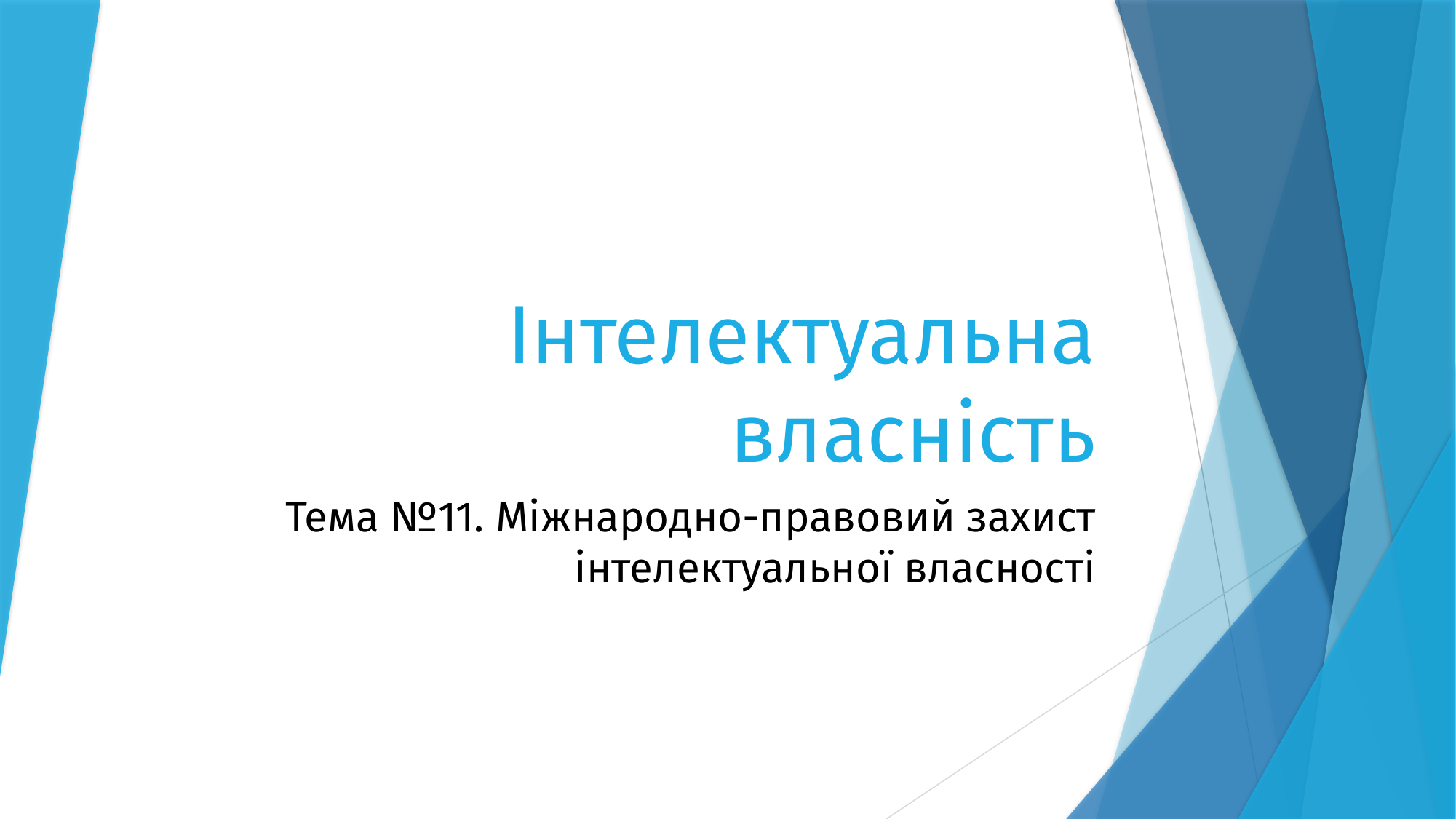

# Інтелектуальна власність
Тема №11. Міжнародно-правовий захист інтелектуальної власності